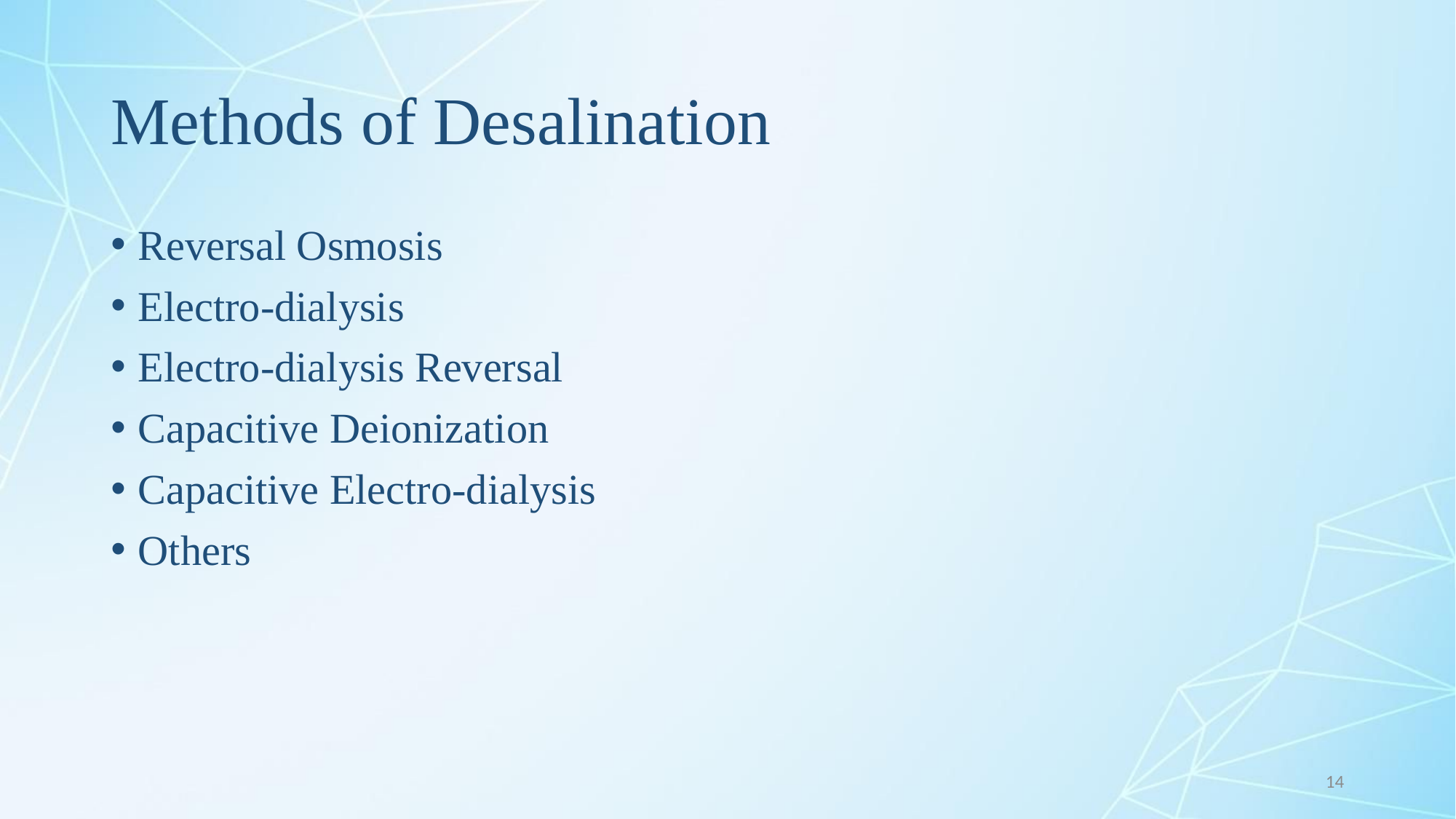

# Methods of Desalination
Reversal Osmosis
Electro-dialysis
Electro-dialysis Reversal
Capacitive Deionization
Capacitive Electro-dialysis
Others

14